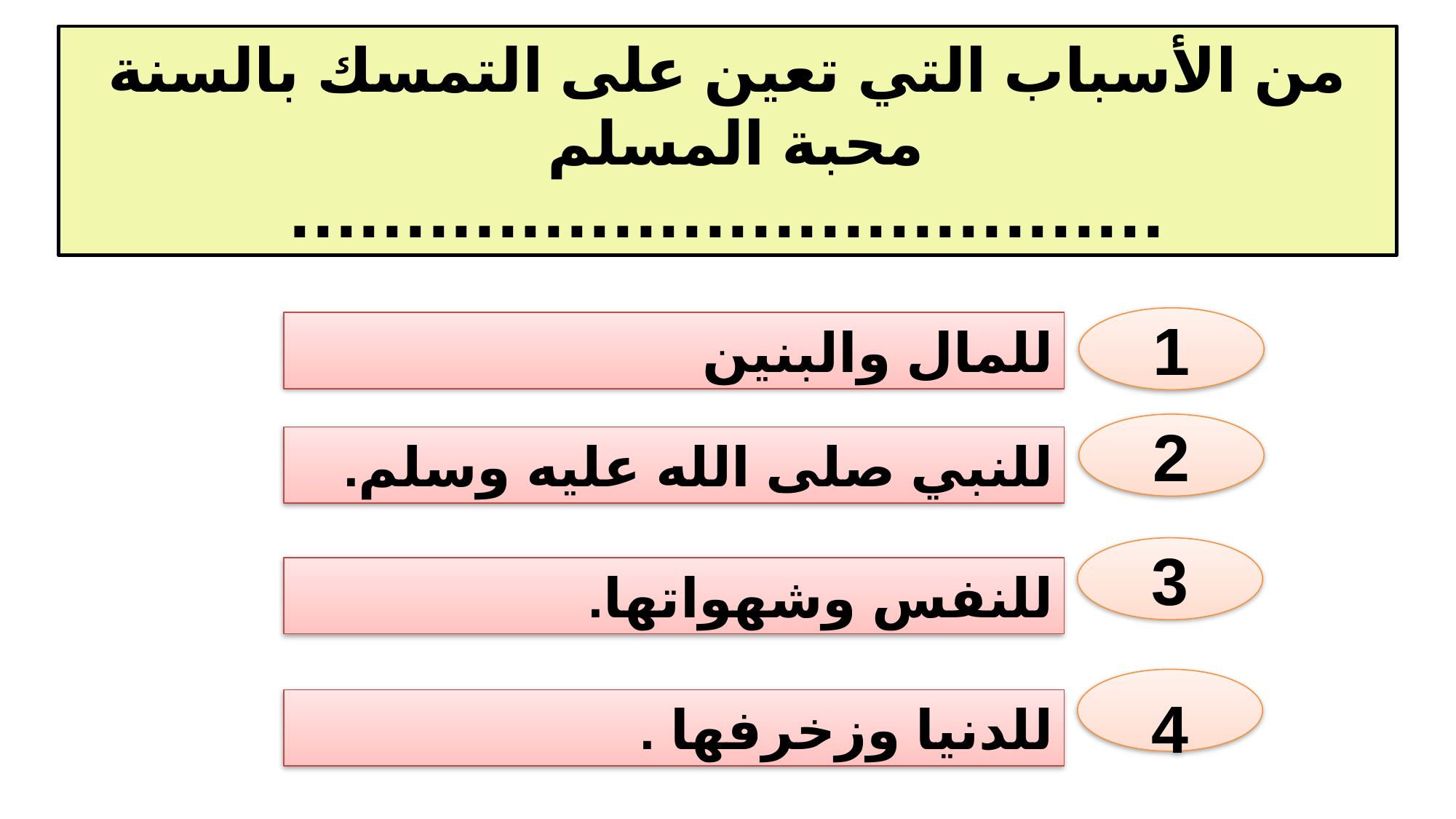

من الأسباب التي تعين على التمسك بالسنة محبة المسلم
......................................
1
للمال والبنين
2
للنبي صلى الله عليه وسلم.
3
للنفس وشهواتها.
4
للدنيا وزخرفها .